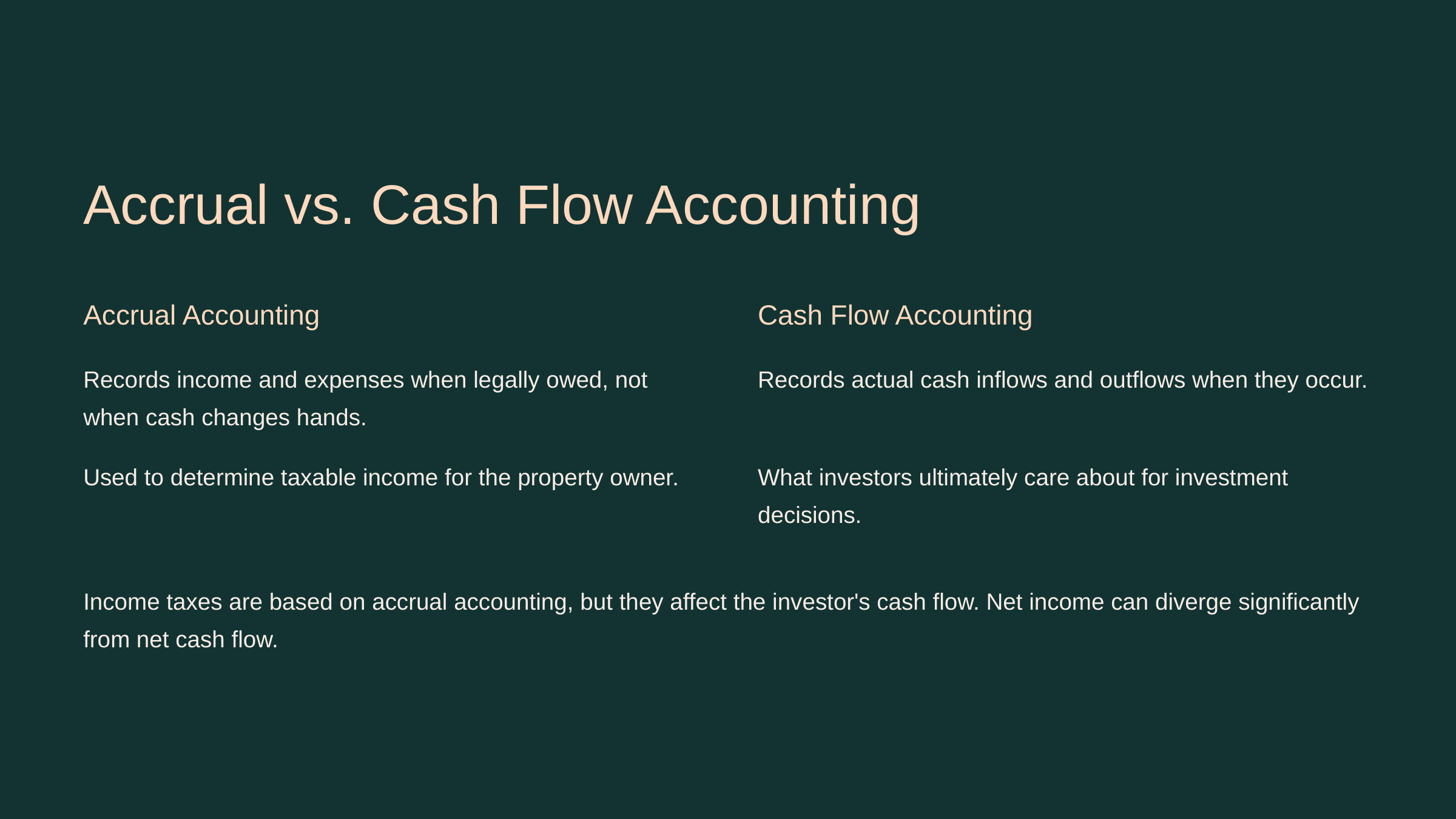

Accrual vs. Cash Flow Accounting
Accrual Accounting
Cash Flow Accounting
Records income and expenses when legally owed, not when cash changes hands.
Records actual cash inflows and outflows when they occur.
Used to determine taxable income for the property owner.
What investors ultimately care about for investment decisions.
Income taxes are based on accrual accounting, but they affect the investor's cash flow. Net income can diverge significantly from net cash flow.